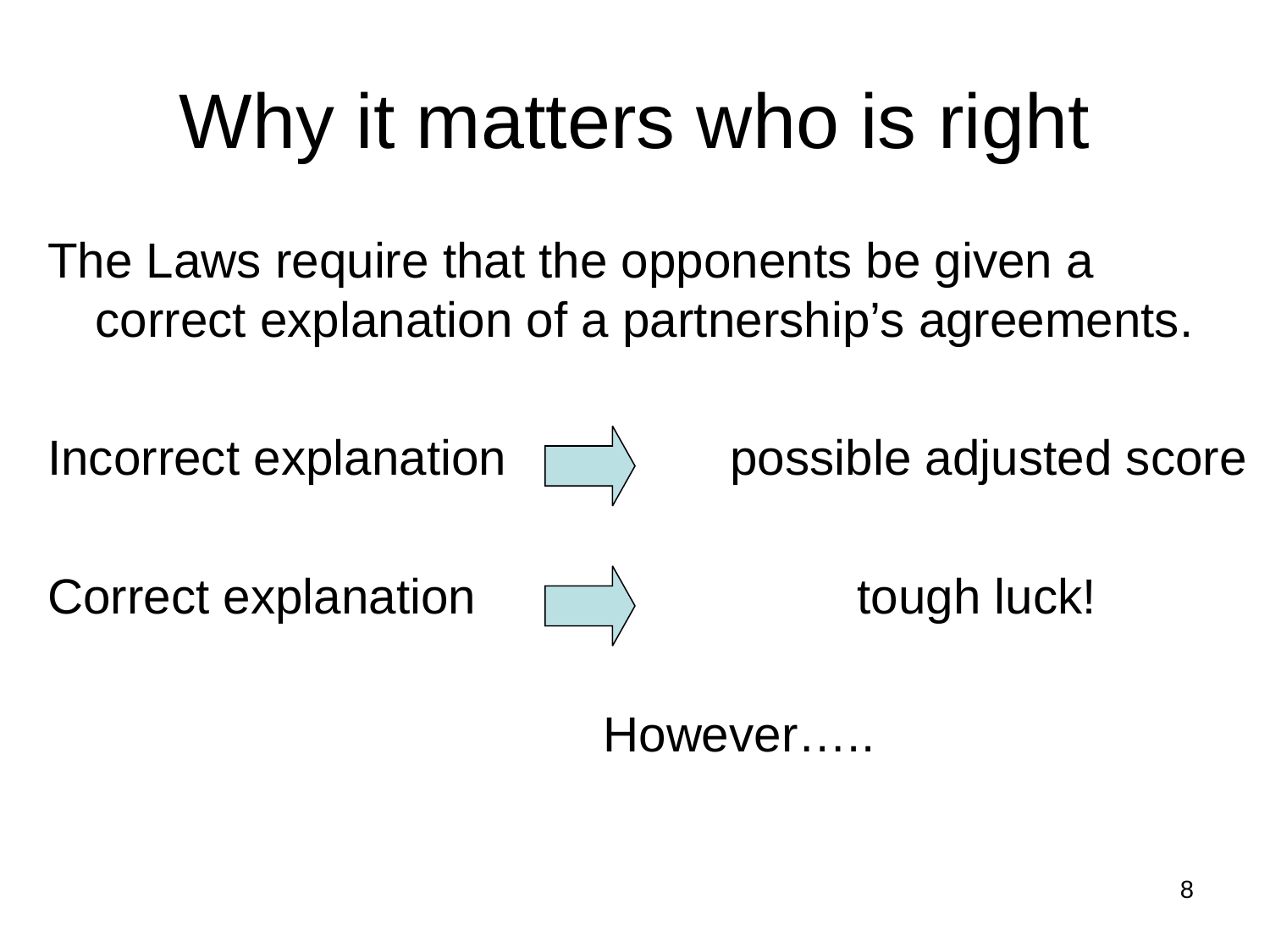

# Why it matters who is right
The Laws require that the opponents be given a correct explanation of a partnership’s agreements.

Incorrect explanation 		possible adjusted score

Correct explanation			tough luck!

					However…..

8